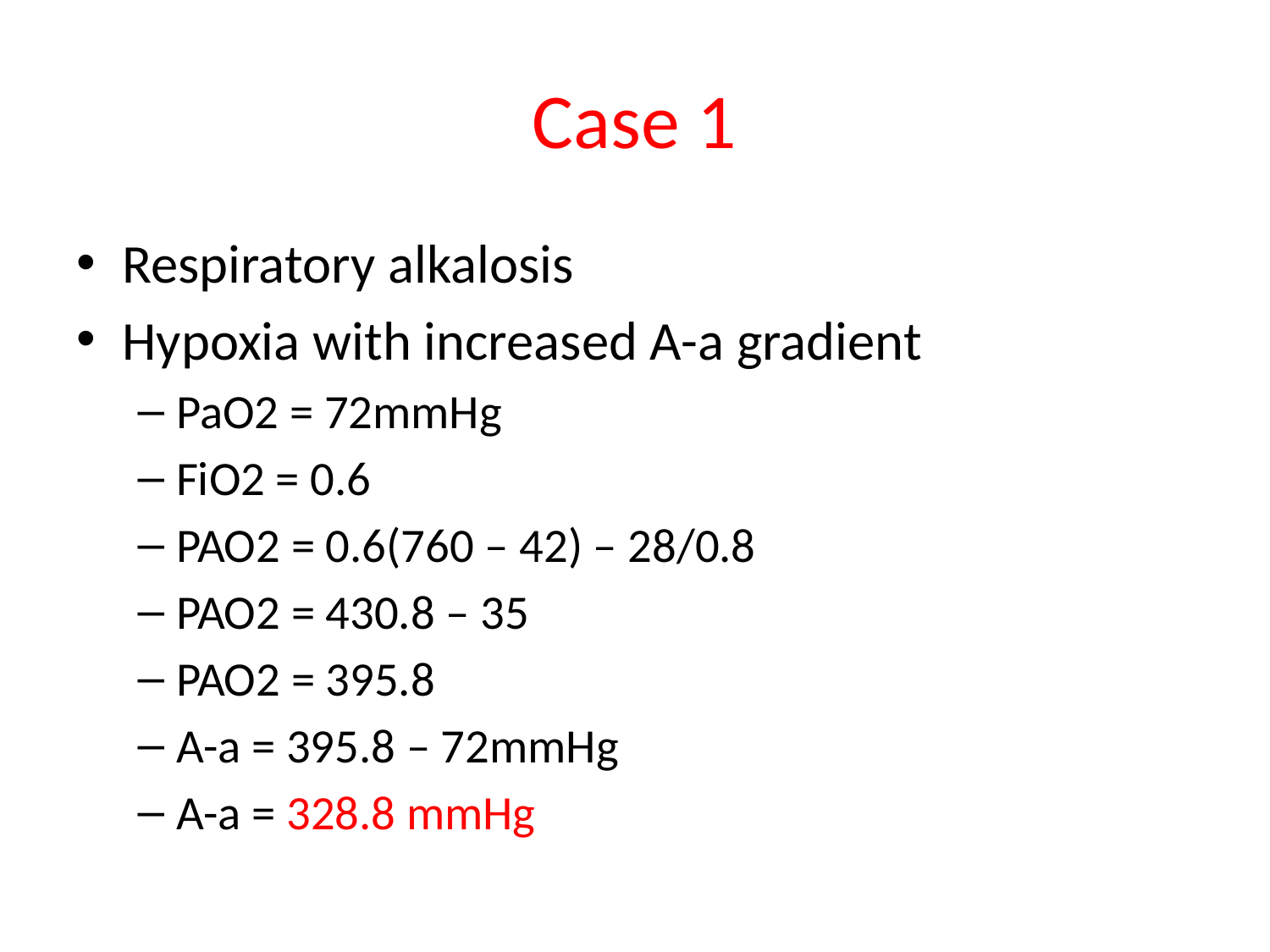

# Case 1
Respiratory alkalosis
Hypoxia with increased A-a gradient
PaO2 = 72mmHg
FiO2 = 0.6
PAO2 = 0.6(760 – 42) – 28/0.8
PAO2 = 430.8 – 35
PAO2 = 395.8
A-a = 395.8 – 72mmHg
A-a = 328.8 mmHg